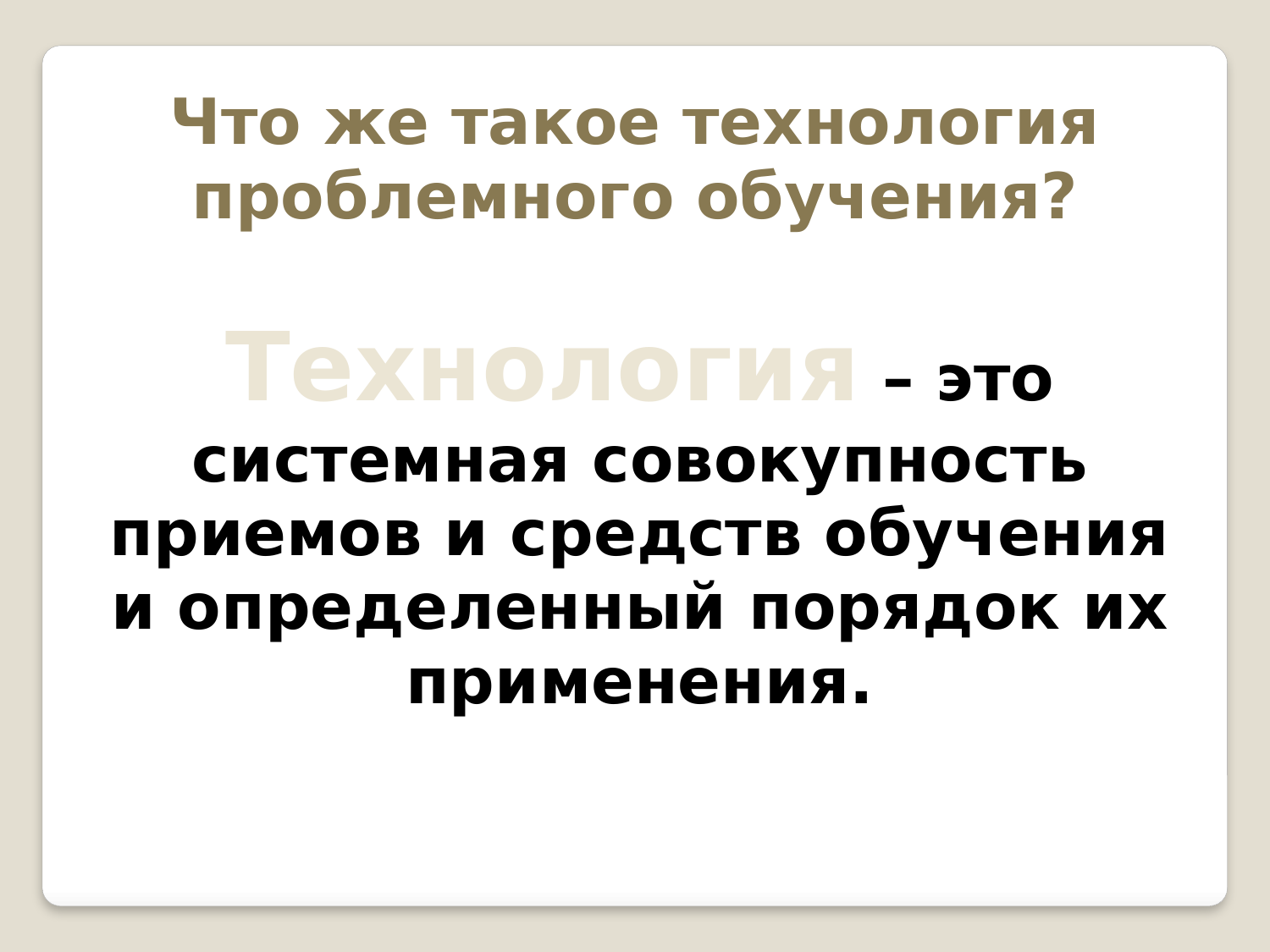

| Что же такое технология проблемного обучения? |
| --- |
| Технология – это системная совокупность приемов и средств обучения и определенный порядок их применения. |
| --- |